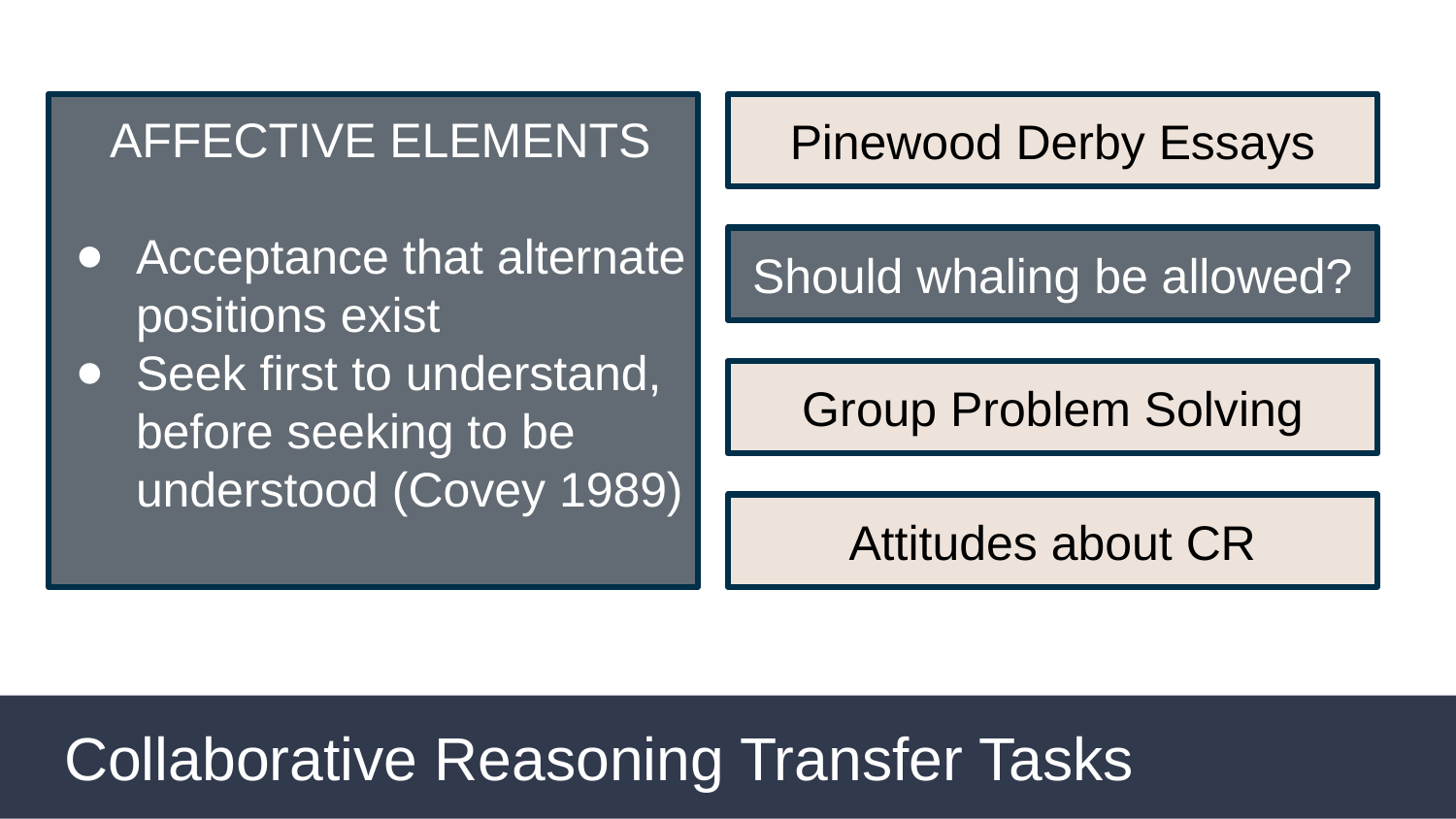

AFFECTIVE ELEMENTS

Acceptance that alternate positions exist
Seek first to understand, before seeking to be understood (Covey 1989)
Pinewood Derby Essays
Should whaling be allowed?
Group Problem Solving
Attitudes about CR
Collaborative Reasoning Transfer Tasks